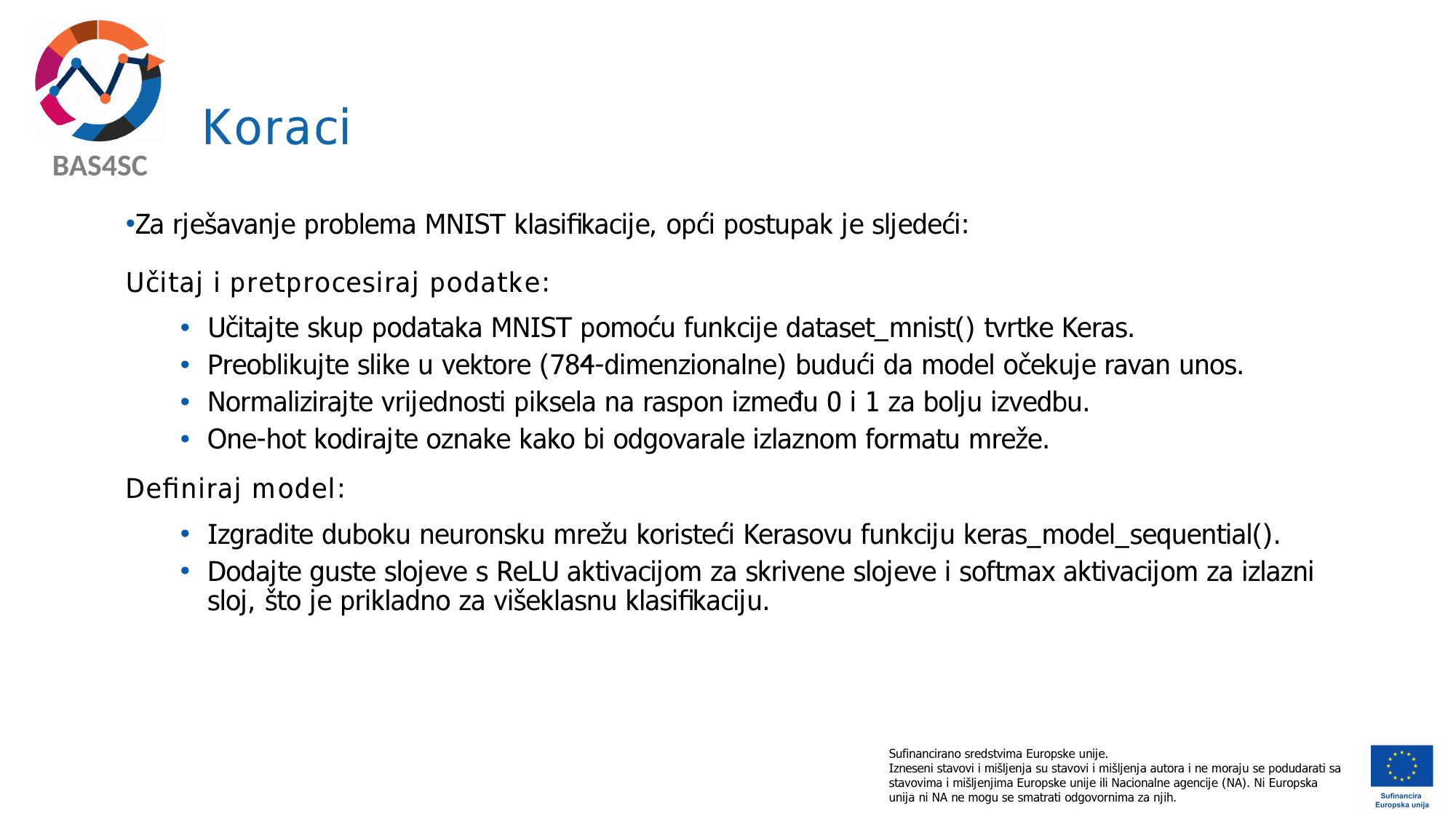

# Koraci
Za rješavanje problema MNIST klasifikacije, opći postupak je sljedeći:
Učitaj i pretprocesiraj podatke:
Učitajte skup podataka MNIST pomoću funkcije dataset_mnist() tvrtke Keras.
Preoblikujte slike u vektore (784-dimenzionalne) budući da model očekuje ravan unos.
Normalizirajte vrijednosti piksela na raspon između 0 i 1 za bolju izvedbu.
One-hot kodirajte oznake kako bi odgovarale izlaznom formatu mreže.
Definiraj model:
Izgradite duboku neuronsku mrežu koristeći Kerasovu funkciju keras_model_sequential().
Dodajte guste slojeve s ReLU aktivacijom za skrivene slojeve i softmax aktivacijom za izlazni sloj, što je prikladno za višeklasnu klasifikaciju.